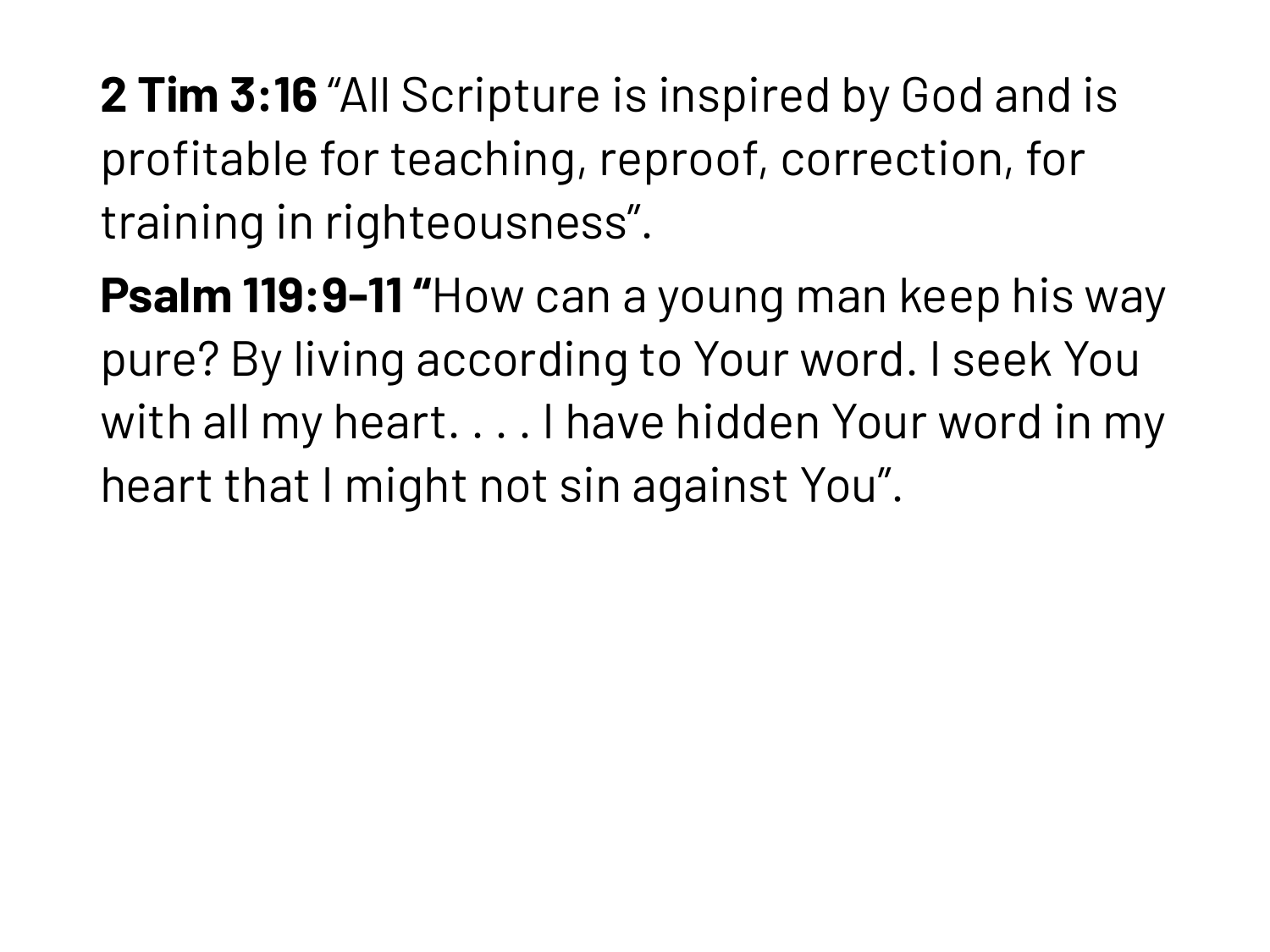

#
2 Tim 3:16 “All Scripture is inspired by God and is profitable for teaching, reproof, correction, for training in righteousness”.
Psalm 119:9-11 “How can a young man keep his way pure? By living according to Your word. I seek You with all my heart. . . . I have hidden Your word in my heart that I might not sin against You”.